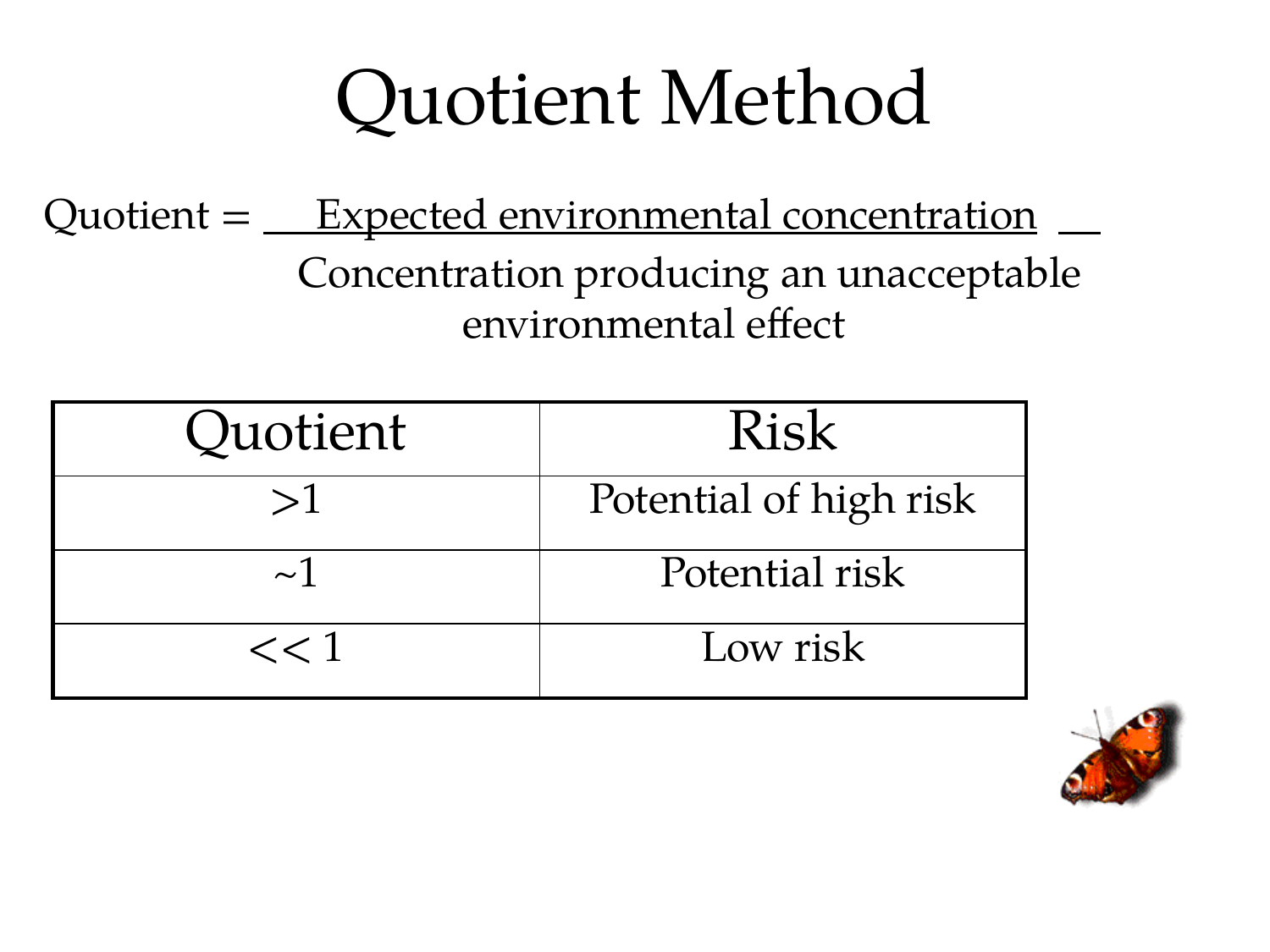

# Quotient Method
Quotient =      Expected environmental concentration
                        Concentration producing an unacceptable       			           environmental effect
| Quotient | Risk |
| --- | --- |
| >1 | Potential of high risk |
| ~1 | Potential risk |
| << 1 | Low risk |